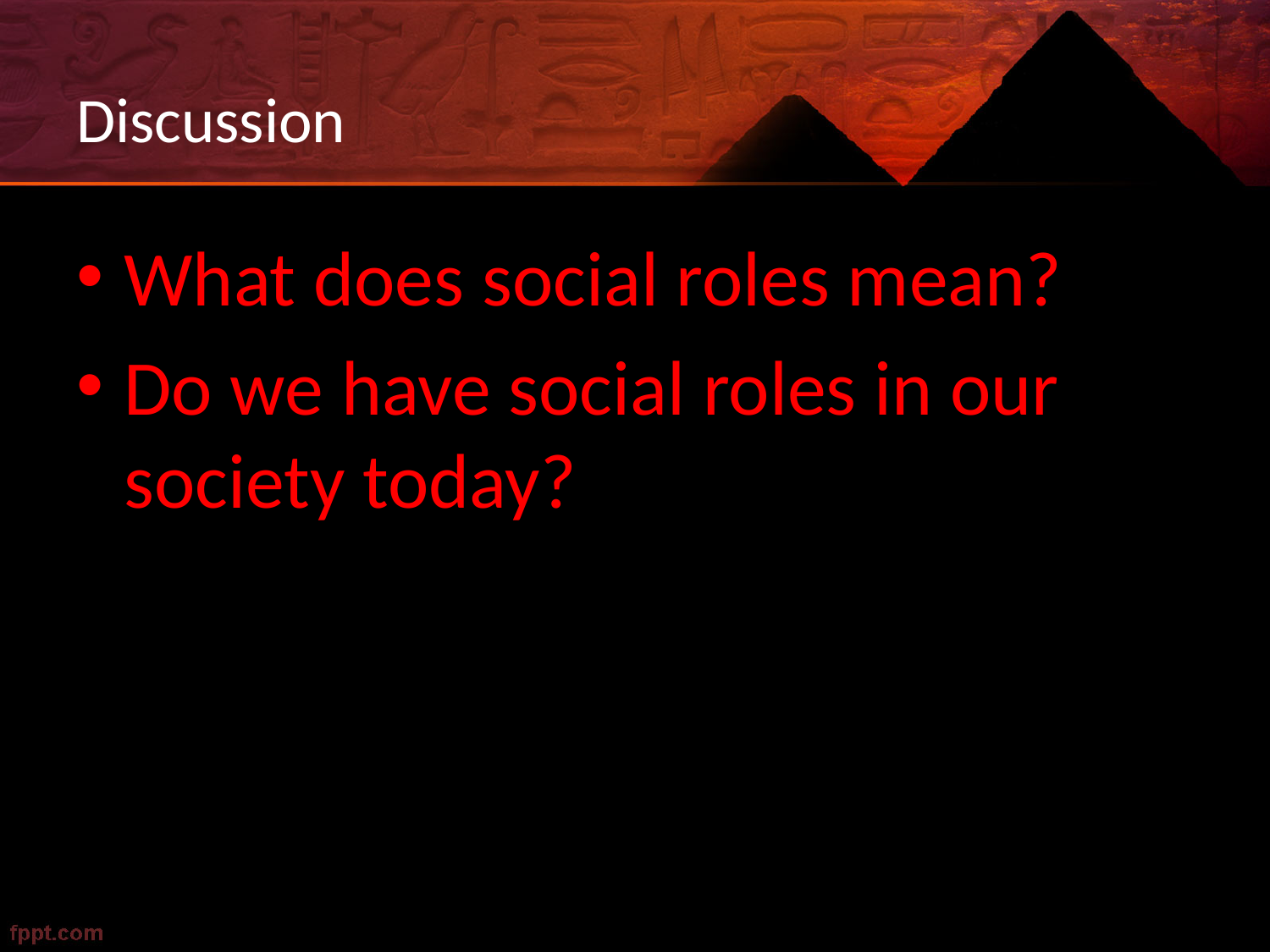

# Discussion
What does social roles mean?
Do we have social roles in our society today?